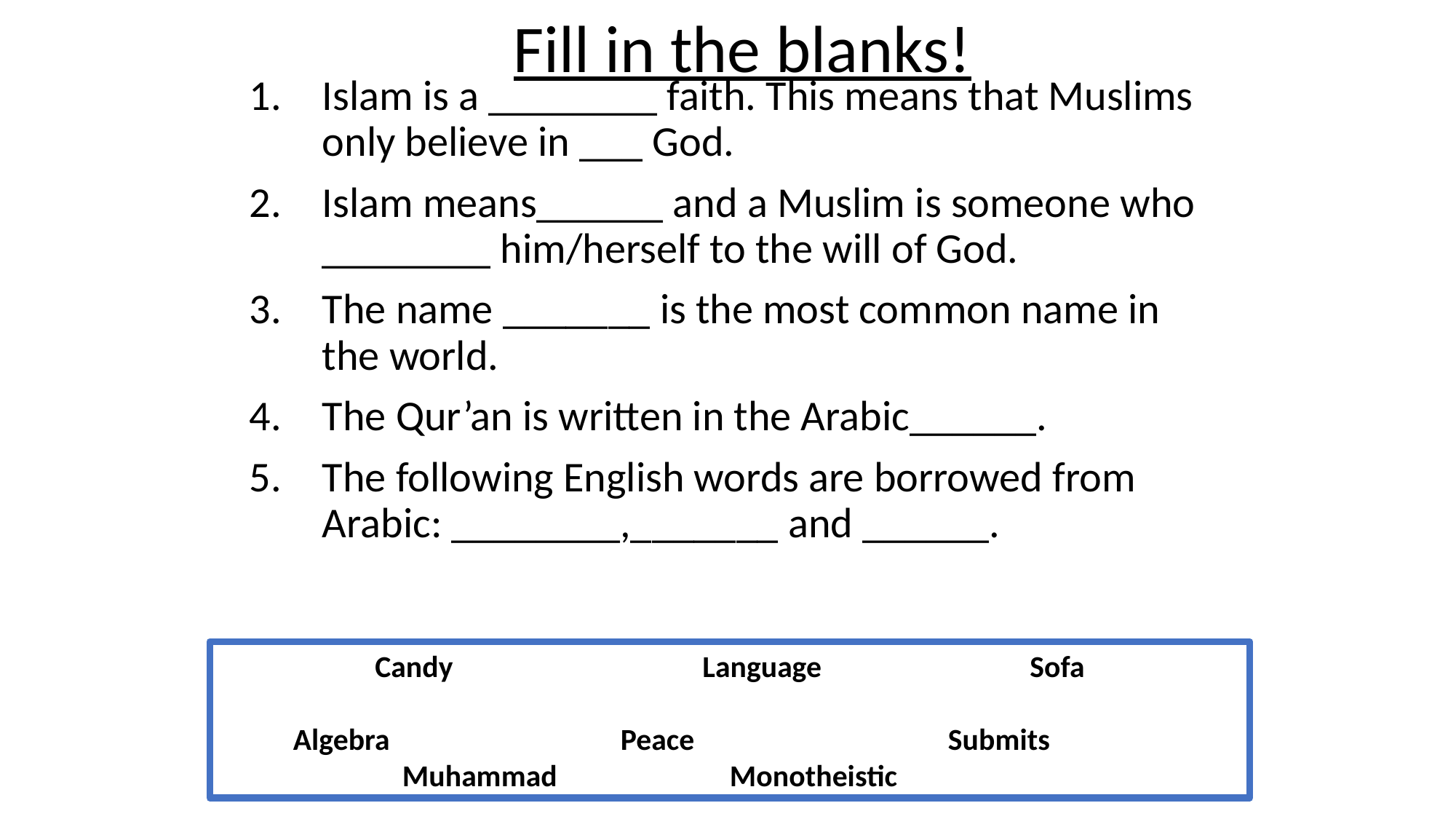

# Fill in the blanks!
Islam is a ________ faith. This means that Muslims only believe in ___ God.
Islam means______ and a Muslim is someone who ________ him/herself to the will of God.
The name _______ is the most common name in the world.
The Qur’an is written in the Arabic______.
The following English words are borrowed from Arabic: ________,_______ and ______.
Candy			Language		Sofa

Algebra			Peace			Submits		Muhammad		Monotheistic